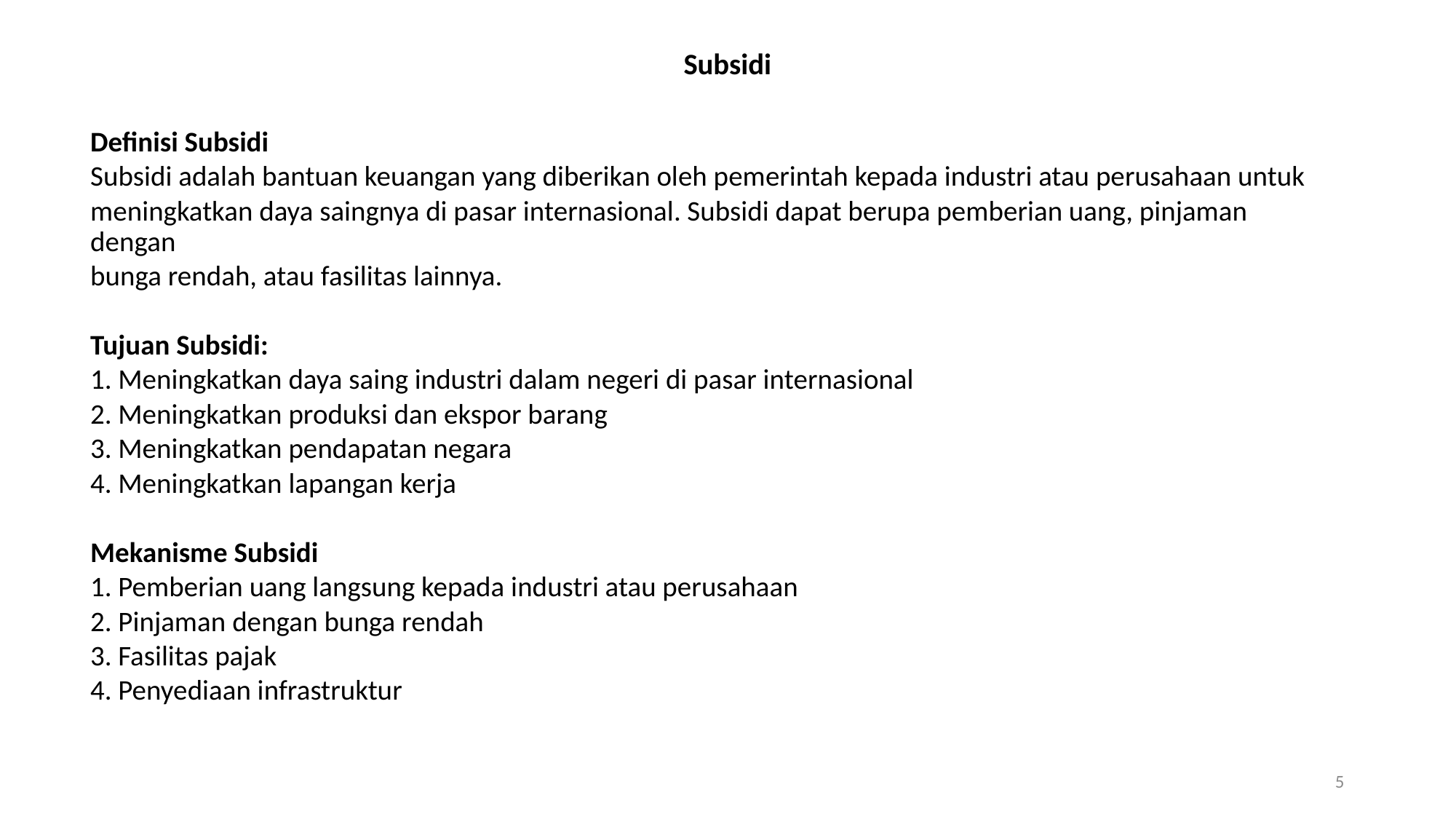

# Subsidi
Definisi Subsidi
Subsidi adalah bantuan keuangan yang diberikan oleh pemerintah kepada industri atau perusahaan untuk
meningkatkan daya saingnya di pasar internasional. Subsidi dapat berupa pemberian uang, pinjaman dengan
bunga rendah, atau fasilitas lainnya.

Tujuan Subsidi:
1. Meningkatkan daya saing industri dalam negeri di pasar internasional
2. Meningkatkan produksi dan ekspor barang
3. Meningkatkan pendapatan negara
4. Meningkatkan lapangan kerja

Mekanisme Subsidi
1. Pemberian uang langsung kepada industri atau perusahaan
2. Pinjaman dengan bunga rendah
3. Fasilitas pajak
4. Penyediaan infrastruktur

5